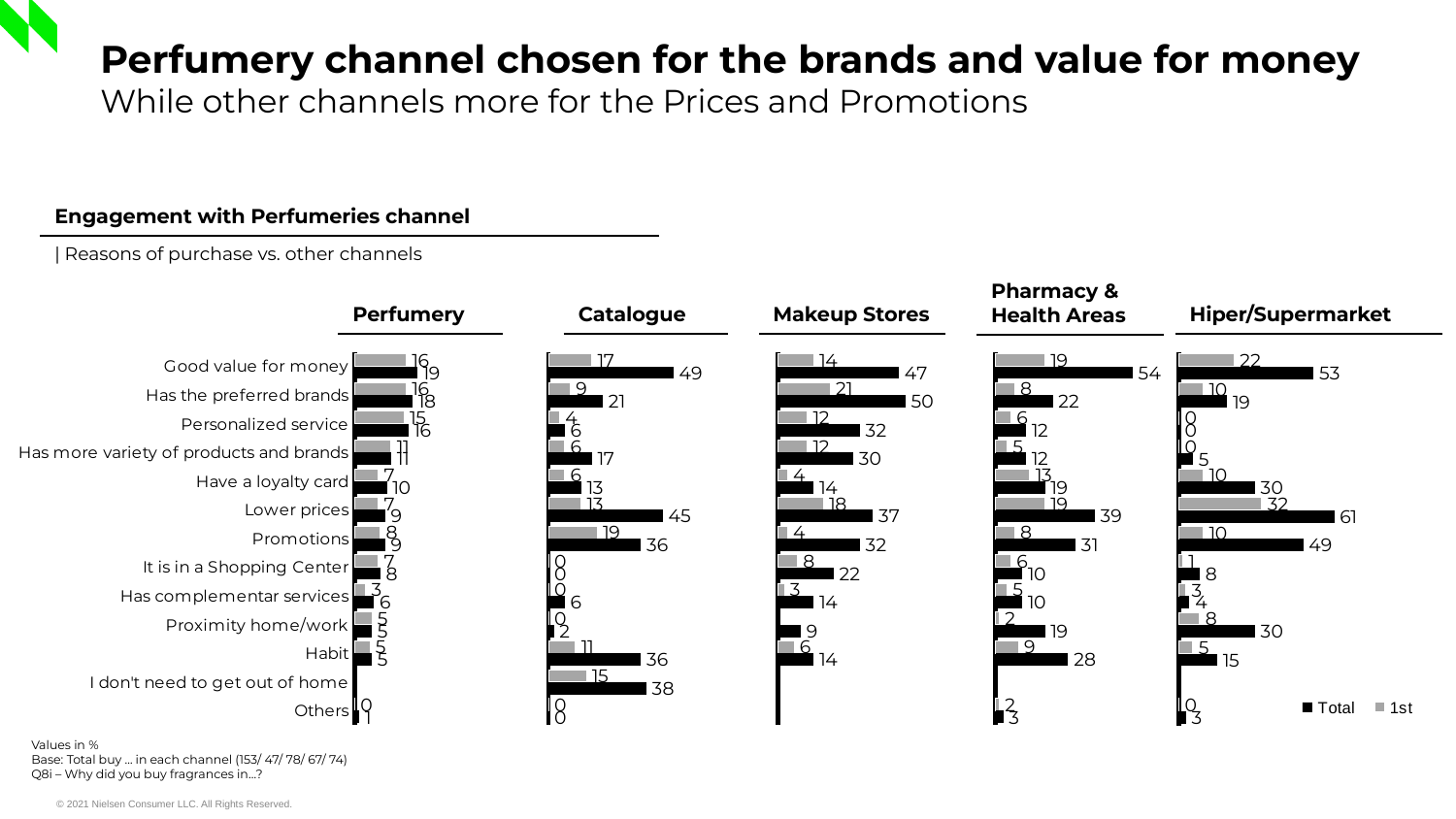

Perfumery channel chosen for the brands and value for money
While other channels more for the Prices and Promotions
| Engagement with Perfumeries channel |
| --- |
| | Reasons of purchase vs. other channels |
| Pharmacy & Health Areas |
| --- |
| Perfumery |
| --- |
| Catalogue |
| --- |
| Makeup Stores |
| --- |
| Hiper/Supermarket |
| --- |

### Chart

| Category | 1st | Total |
|---|---|---|
| Good value for money | 15.7 | 19.0 |
| Has the preferred brands | 15.7 | 17.6 |
| Personalized service | 15.0 | 16.3 |
| Has more variety of products and brands | 11.1 | 11.1 |
| Have a loyalty card | 7.2 | 9.8 |
| Lower prices | 7.2 | 9.2 |
| Promotions | 7.8 | 9.2 |
| It is in a Shopping Center | 7.2 | 7.8 |
| Has complementar services | 3.3 | 5.9 |
| Proximity home/work | 5.2 | 5.2 |
| Habit | 4.6 | 5.2 |
| I don't need to get out of home | None | None |
| Others | 0.0 | 1.3 |

### Chart

| Category | 1st | Total |
|---|---|---|
| Good value for money | 17.0 | 48.9 |
| Has the preferred brands | 8.5 | 21.3 |
| Personalized service | 4.3 | 6.4 |
| Has more variety of products and brands | 6.4 | 17.0 |
| Have a loyalty card | 6.4 | 12.8 |
| Lower prices | 12.8 | 44.7 |
| Promotions | 19.1 | 36.2 |
| It is in a Shopping Center | 0.0 | 0.0 |
| Has complementar services | 0.0 | 6.4 |
| Proximity home/work | 0.0 | 2.1 |
| Habit | 10.6 | 36.2 |
| I don't need to get out of home | 14.9 | 38.3 |
| Others | 0.0 | 0.0 |

### Chart

| Category | 1st | Total |
|---|---|---|
| Good value for money | 14.1 | 47.4 |
| Has the preferred brands | 20.5 | 50.0 |
| Personalized service | 11.5 | 32.1 |
| Has more variety of products and brands | 11.5 | 29.5 |
| Have a loyalty card | 3.8 | 14.1 |
| Lower prices | 17.9 | 37.2 |
| Promotions | 3.8 | 32.1 |
| It is in a Shopping Center | 7.7 | 21.8 |
| Has complementar services | 2.6 | 14.1 |
| Proximity home/work | None | 9.0 |
| Habit | 6.4 | 14.1 |
| I don't need to get out of home | None | None |
| Others | None | None |

### Chart

| Category | 1st | Total |
|---|---|---|
| Good value for money | 19.4 | 53.7 |
| Has the preferred brands | 7.5 | 22.4 |
| Personalized service | 6.0 | 11.9 |
| Has more variety of products and brands | 4.5 | 11.9 |
| Have a loyalty card | 13.4 | 19.4 |
| Lower prices | 19.4 | 38.8 |
| Promotions | 7.5 | 31.3 |
| It is in a Shopping Center | 6.0 | 10.4 |
| Has complementar services | 4.5 | 10.4 |
| Proximity home/work | 1.5 | 19.4 |
| Habit | 9.0 | 28.4 |
| I don't need to get out of home | None | None |
| Others | 1.5 | 3.0 |

### Chart

| Category | 1st | Total |
|---|---|---|
| Good value for money | 21.6 | 52.7 |
| Has the preferred brands | 9.5 | 18.9 |
| Personalized service | 0.0 | 0.0 |
| Has more variety of products and brands | 0.0 | 5.4 |
| Have a loyalty card | 9.5 | 29.7 |
| Lower prices | 32.4 | 60.8 |
| Promotions | 9.5 | 48.6 |
| It is in a Shopping Center | 1.4 | 8.1 |
| Has complementar services | 2.7 | 4.1 |
| Proximity home/work | 8.1 | 29.7 |
| Habit | 5.4 | 14.9 |
| I don't need to get out of home | None | None |
| Others | 0.0 | 2.7 |
Values in %
Base: Total buy … in each channel (153/ 47/ 78/ 67/ 74)
Q8i – Why did you buy fragrances in…?